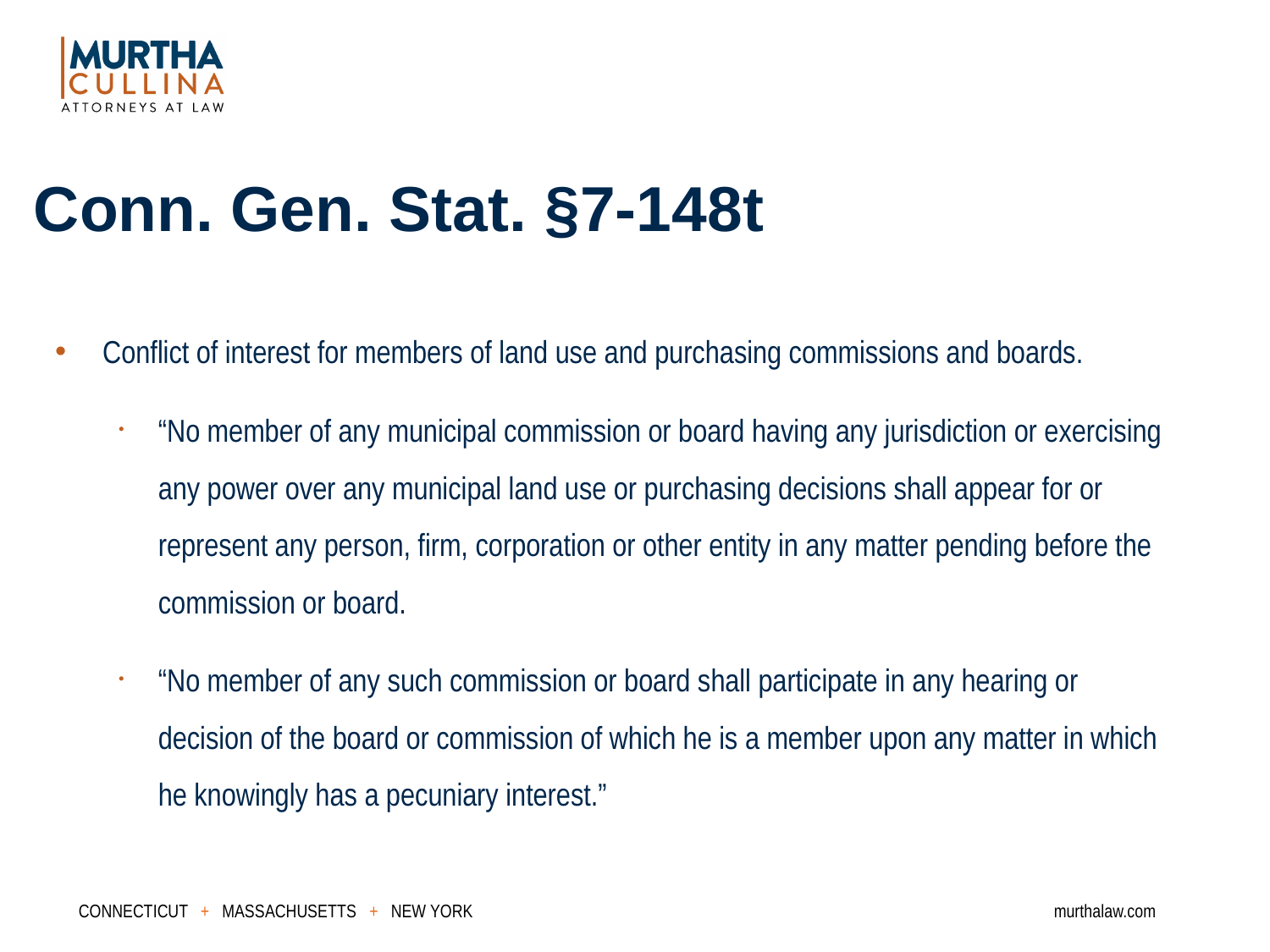

Conn. Gen. Stat. §7-148t
Conflict of interest for members of land use and purchasing commissions and boards.
“No member of any municipal commission or board having any jurisdiction or exercising any power over any municipal land use or purchasing decisions shall appear for or represent any person, firm, corporation or other entity in any matter pending before the commission or board.
“No member of any such commission or board shall participate in any hearing or decision of the board or commission of which he is a member upon any matter in which he knowingly has a pecuniary interest.”